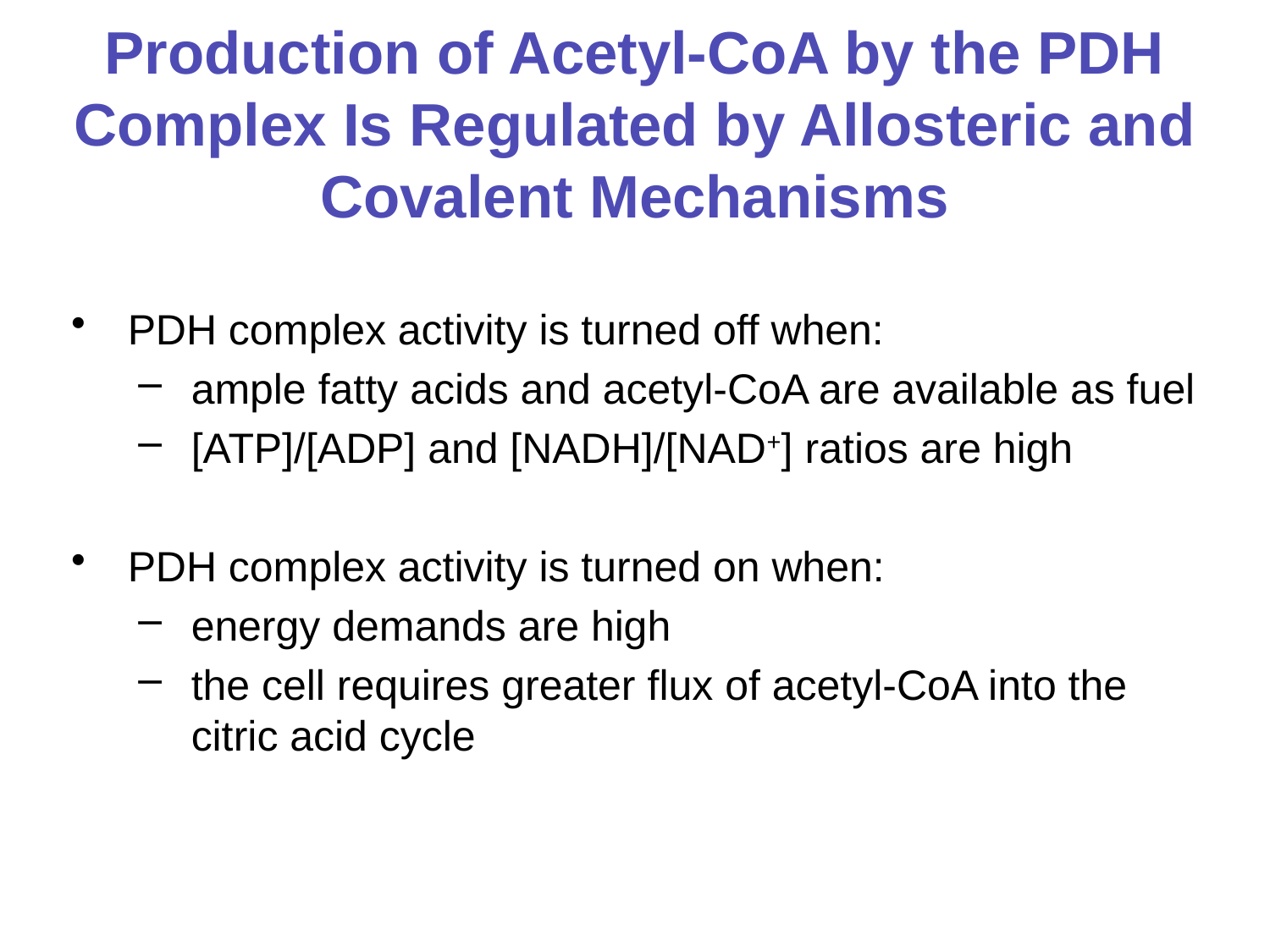

# Production of Acetyl-CoA by the PDH Complex Is Regulated by Allosteric and Covalent Mechanisms
PDH complex activity is turned off when:
ample fatty acids and acetyl-CoA are available as fuel
[ATP]/[ADP] and [NADH]/[NAD+] ratios are high

PDH complex activity is turned on when:
energy demands are high
the cell requires greater flux of acetyl-CoA into the citric acid cycle